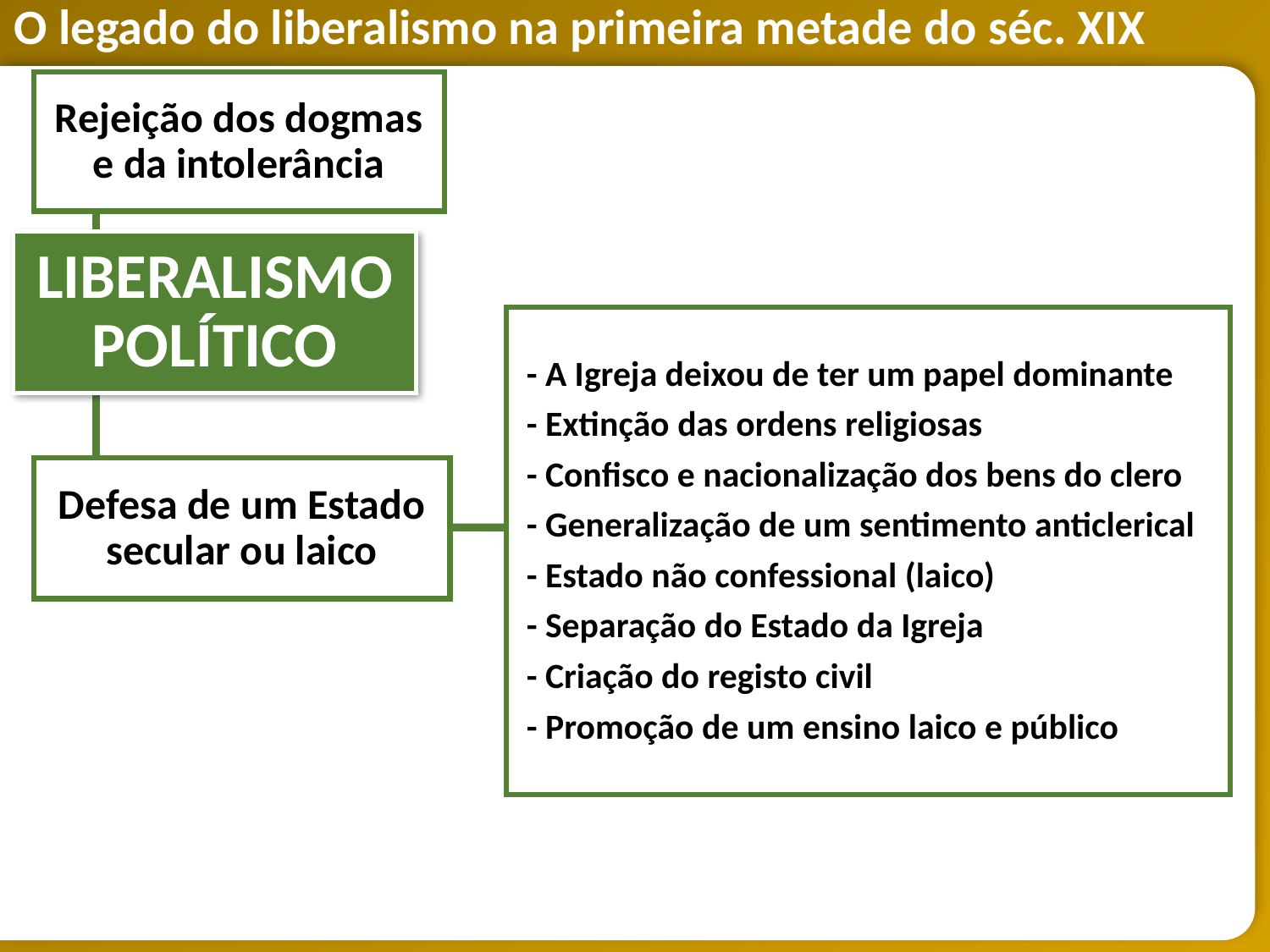

Rejeição dos dogmas
e da intolerância
LIBERALISMO POLÍTICO
- A Igreja deixou de ter um papel dominante
- Extinção das ordens religiosas
- Confisco e nacionalização dos bens do clero
- Generalização de um sentimento anticlerical
- Estado não confessional (laico)
- Separação do Estado da Igreja
- Criação do registo civil
- Promoção de um ensino laico e público
Defesa de um Estado secular ou laico